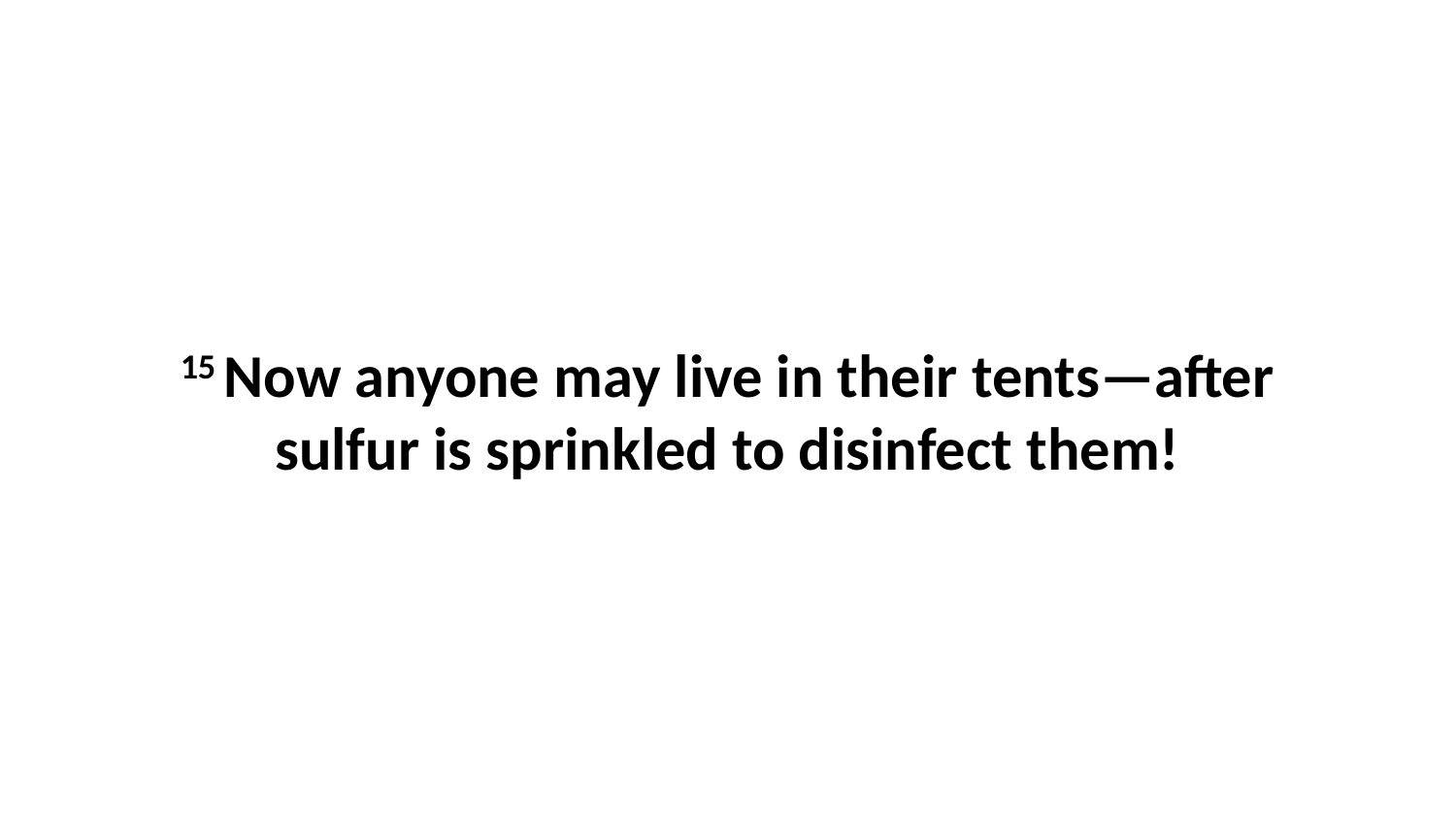

15 Now anyone may live in their tents—after sulfur is sprinkled to disinfect them!